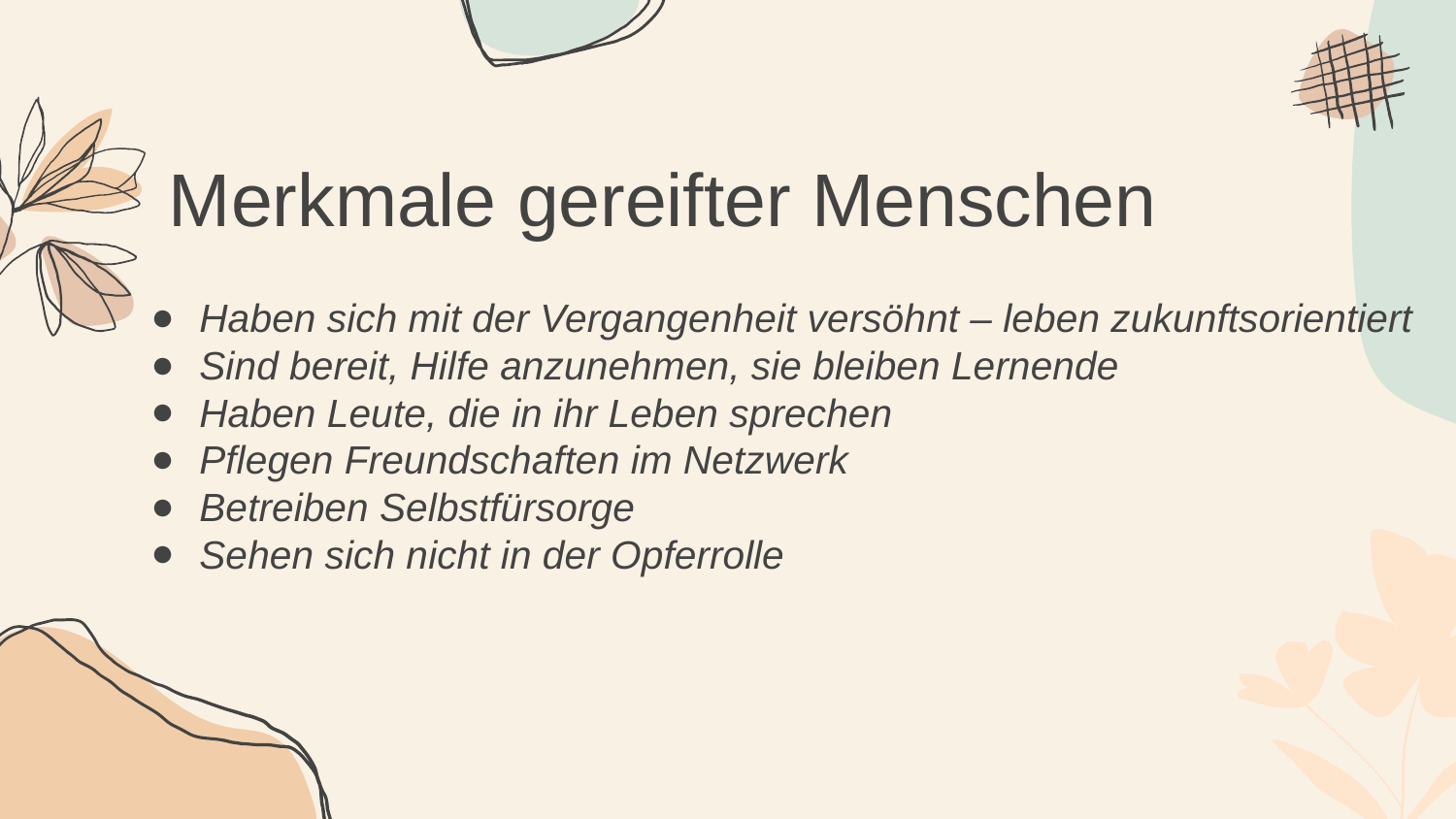

Merkmale gereifter Menschen
Haben sich mit der Vergangenheit versöhnt – leben zukunftsorientiert
Sind bereit, Hilfe anzunehmen, sie bleiben Lernende
Haben Leute, die in ihr Leben sprechen
Pflegen Freundschaften im Netzwerk
Betreiben Selbstfürsorge
Sehen sich nicht in der Opferrolle